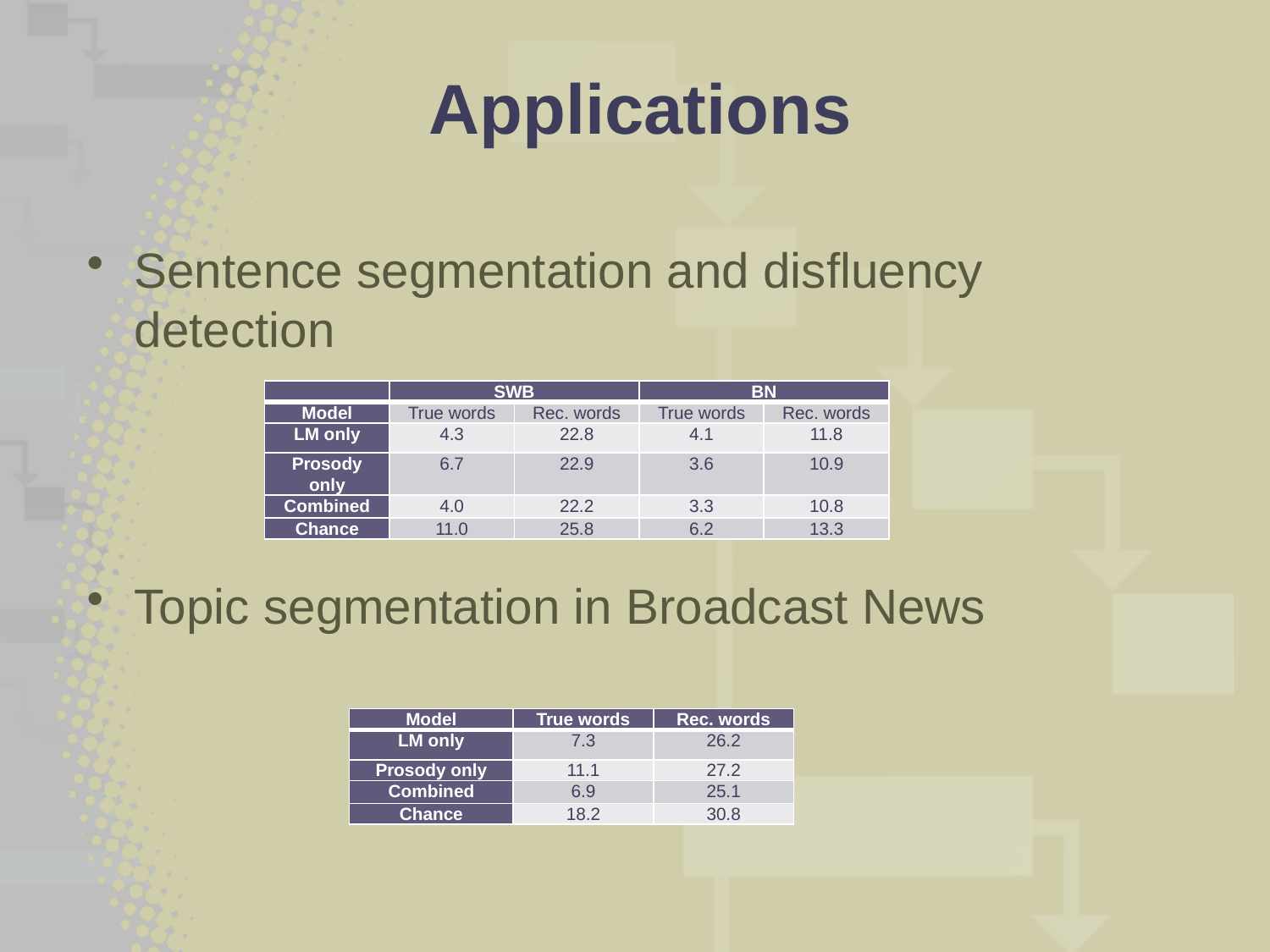

# Applications
Sentence segmentation and disfluency detection

Topic segmentation in Broadcast News

|  | SWB |  | BN |  |
| --- | --- | --- | --- | --- |
| Model | True words | Rec. words | True words | Rec. words |
| LM only | 4.3 | 22.8 | 4.1 | 11.8 |
| Prosody only | 6.7 | 22.9 | 3.6 | 10.9 |
| Combined | 4.0 | 22.2 | 3.3 | 10.8 |
| Chance | 11.0 | 25.8 | 6.2 | 13.3 |
| Model | True words | Rec. words |
| --- | --- | --- |
| LM only | 7.3 | 26.2 |
| Prosody only | 11.1 | 27.2 |
| Combined | 6.9 | 25.1 |
| Chance | 18.2 | 30.8 |
8